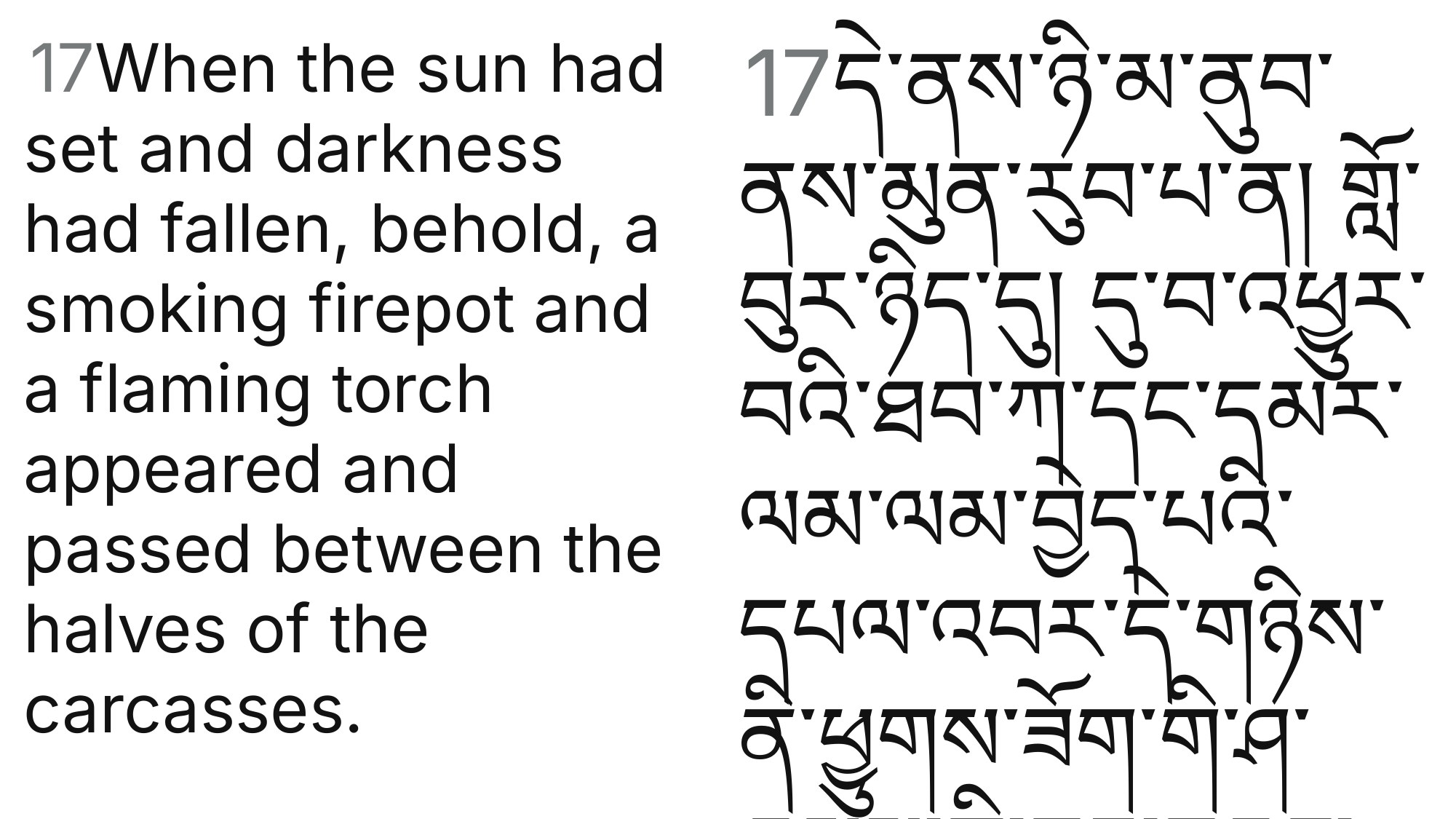

17དེ་ནས་ཉི་མ་ནུབ་ནས་མུན་རུབ་པ༌ན། གློ་བུར༌ཉིད་དུ། དུ་བ་འཕྱུར་བའི་ཐབ་ཀ་དང་དམར་ལམ་ལམ་བྱེད་པའི་དཔལ་འབར་དེ་གཉིས་ནི་ཕྱུགས་ཟོག་གི་ཤ་རྣམས་ཀྱི་བར་བརྒྱུད་ནས་སོང༌ངོ༌།།
 17When the sun had set and darkness had fallen, behold, a smoking firepot and a flaming torch appeared and passed between the halves of the carcasses.